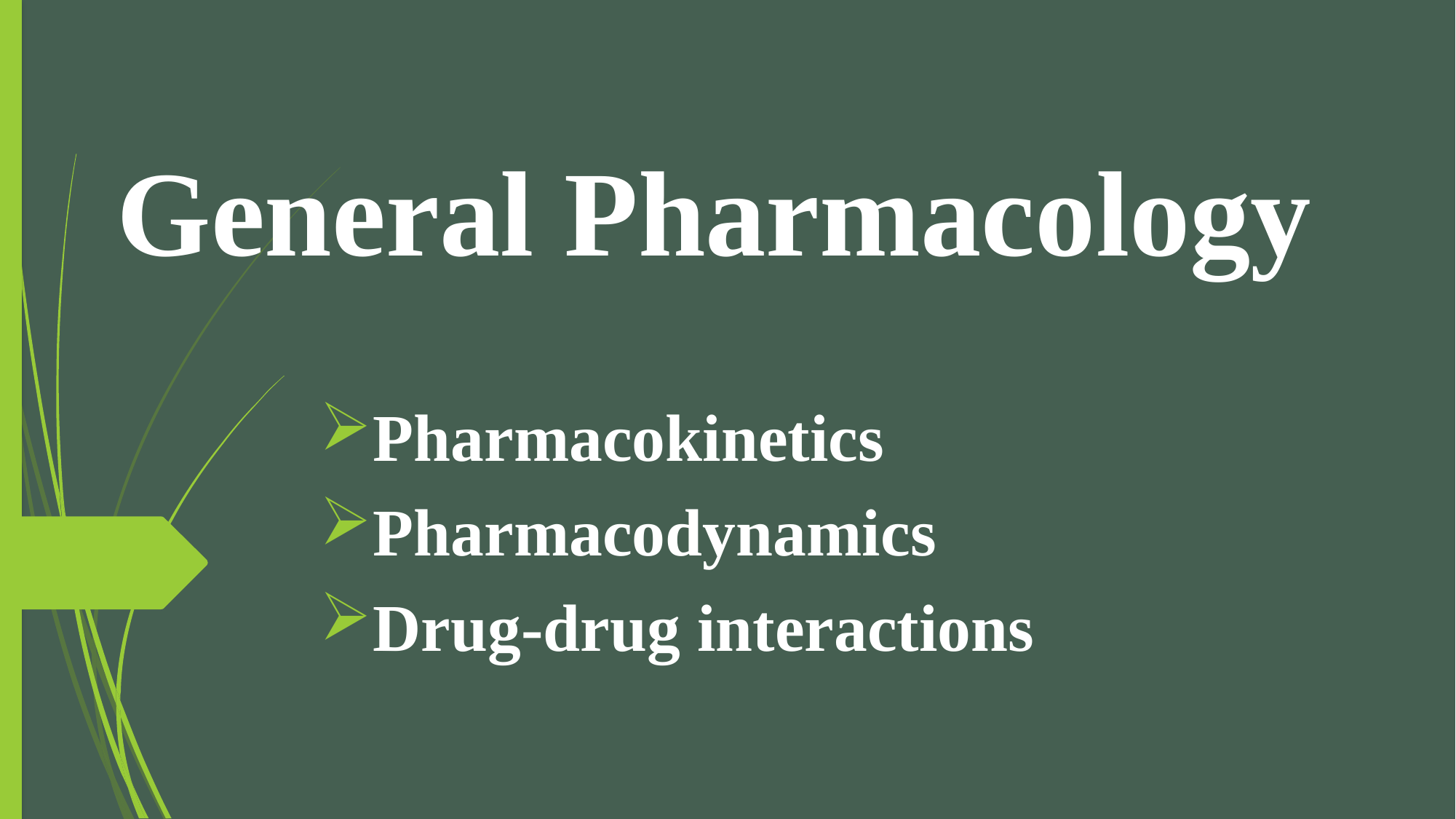

# General Pharmacology
Pharmacokinetics
Pharmacodynamics
Drug-drug interactions